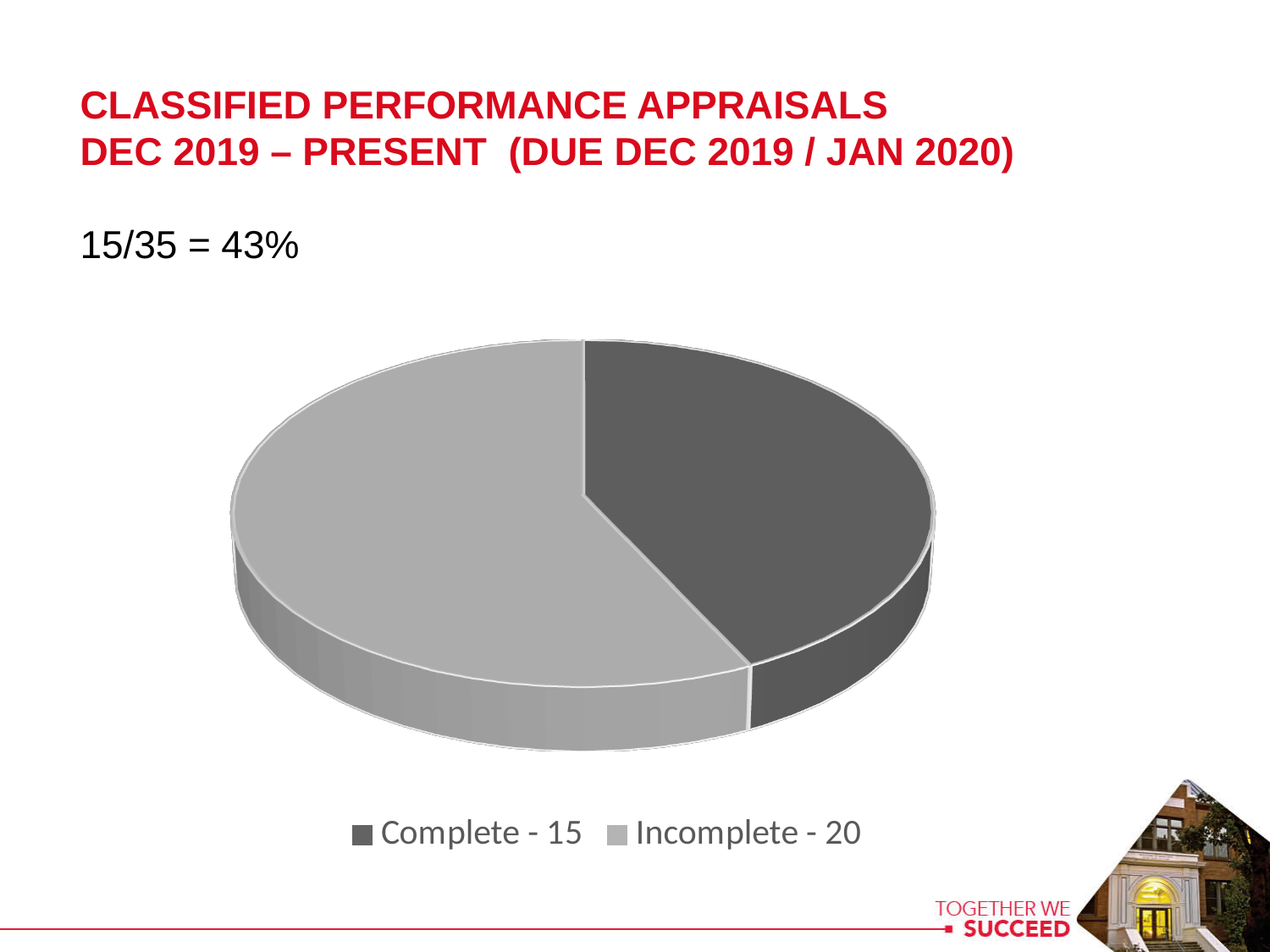

CLASSIFIED PERFORMANCE APPRAISALS
DEC 2019 – PRESENT  (DUE DEC 2019 / JAN 2020)
15/35 = 43%

[unsupported chart]